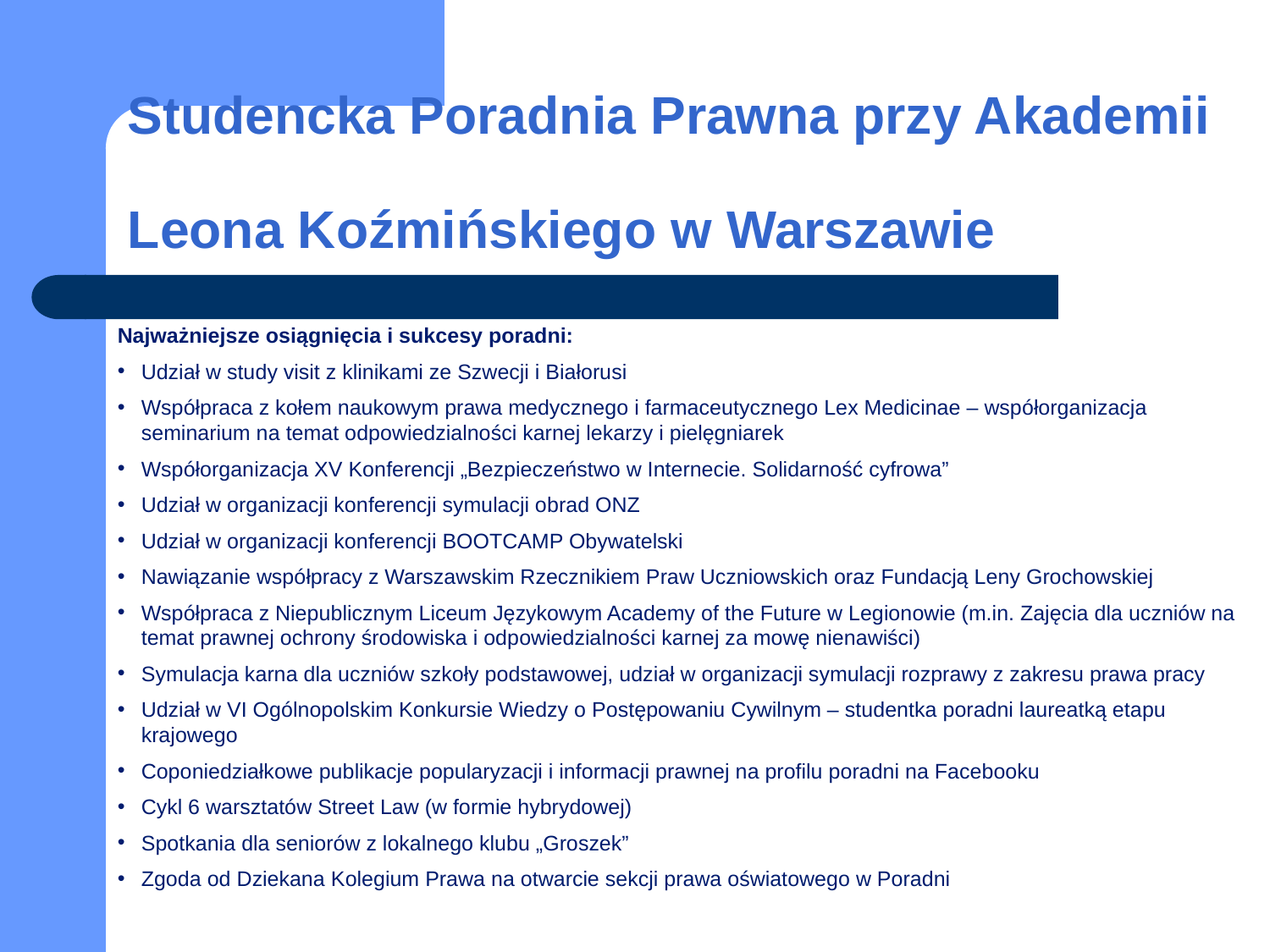

# Studencka Poradnia Prawna przy Akademii Leona Koźmińskiego w Warszawie
Najważniejsze osiągnięcia i sukcesy poradni:
Udział w study visit z klinikami ze Szwecji i Białorusi
Współpraca z kołem naukowym prawa medycznego i farmaceutycznego Lex Medicinae – współorganizacja seminarium na temat odpowiedzialności karnej lekarzy i pielęgniarek
Współorganizacja XV Konferencji „Bezpieczeństwo w Internecie. Solidarność cyfrowa”
Udział w organizacji konferencji symulacji obrad ONZ
Udział w organizacji konferencji BOOTCAMP Obywatelski
Nawiązanie współpracy z Warszawskim Rzecznikiem Praw Uczniowskich oraz Fundacją Leny Grochowskiej
Współpraca z Niepublicznym Liceum Językowym Academy of the Future w Legionowie (m.in. Zajęcia dla uczniów na temat prawnej ochrony środowiska i odpowiedzialności karnej za mowę nienawiści)
Symulacja karna dla uczniów szkoły podstawowej, udział w organizacji symulacji rozprawy z zakresu prawa pracy
Udział w VI Ogólnopolskim Konkursie Wiedzy o Postępowaniu Cywilnym – studentka poradni laureatką etapu krajowego
Coponiedziałkowe publikacje popularyzacji i informacji prawnej na profilu poradni na Facebooku
Cykl 6 warsztatów Street Law (w formie hybrydowej)
Spotkania dla seniorów z lokalnego klubu „Groszek”
Zgoda od Dziekana Kolegium Prawa na otwarcie sekcji prawa oświatowego w Poradni